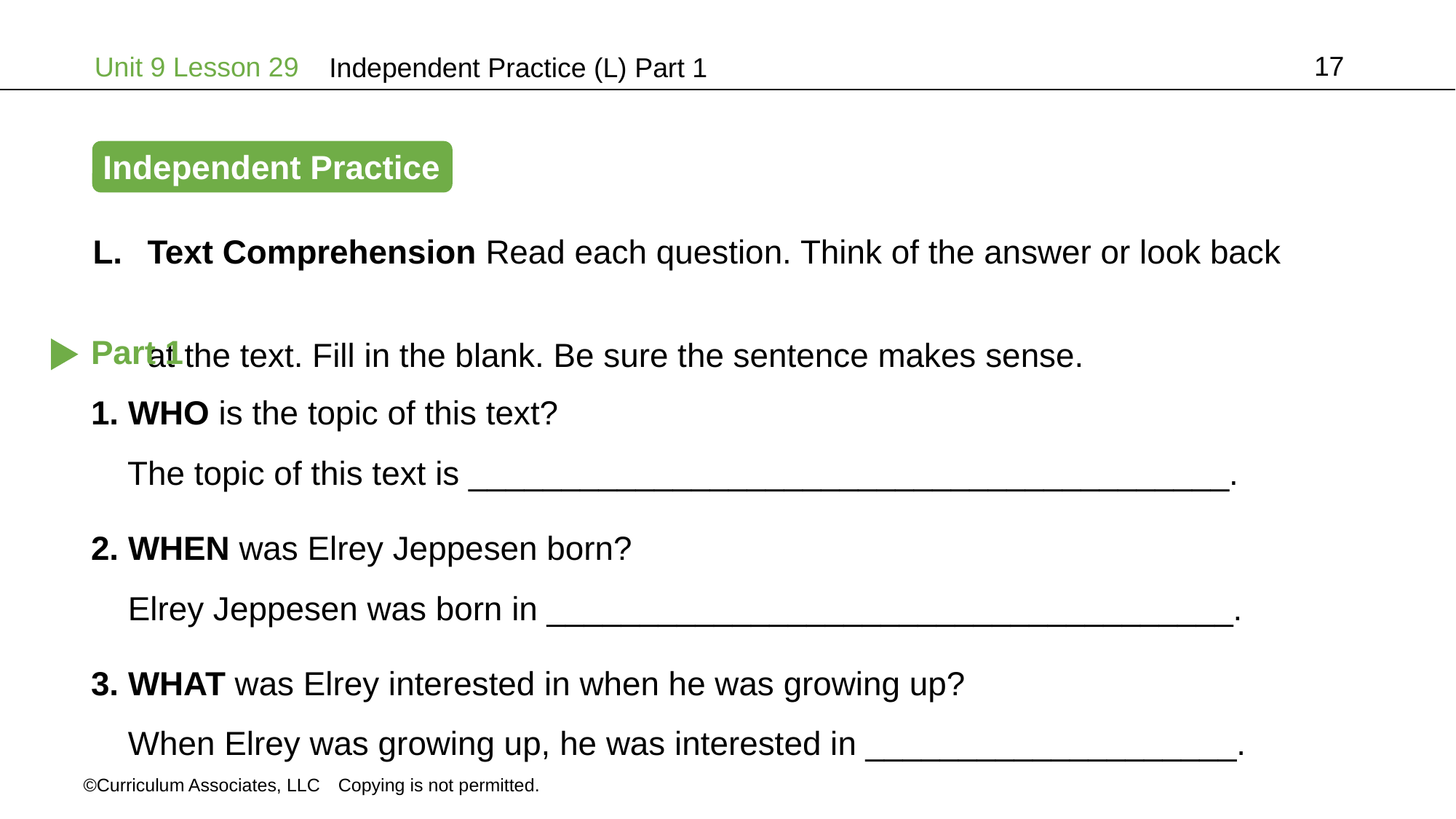

17
Independent Practice (L) Part 1
Independent Practice

Text Comprehension Read each question. Think of the answer or look back
at the text. Fill in the blank. Be sure the sentence makes sense.
Part 1

1. WHO is the topic of this text?
    The topic of this text is _________________________________________.
2. WHEN was Elrey Jeppesen born?
    Elrey Jeppesen was born in _____________________________________.
3. WHAT was Elrey interested in when he was growing up?
    When Elrey was growing up, he was interested in ____________________.